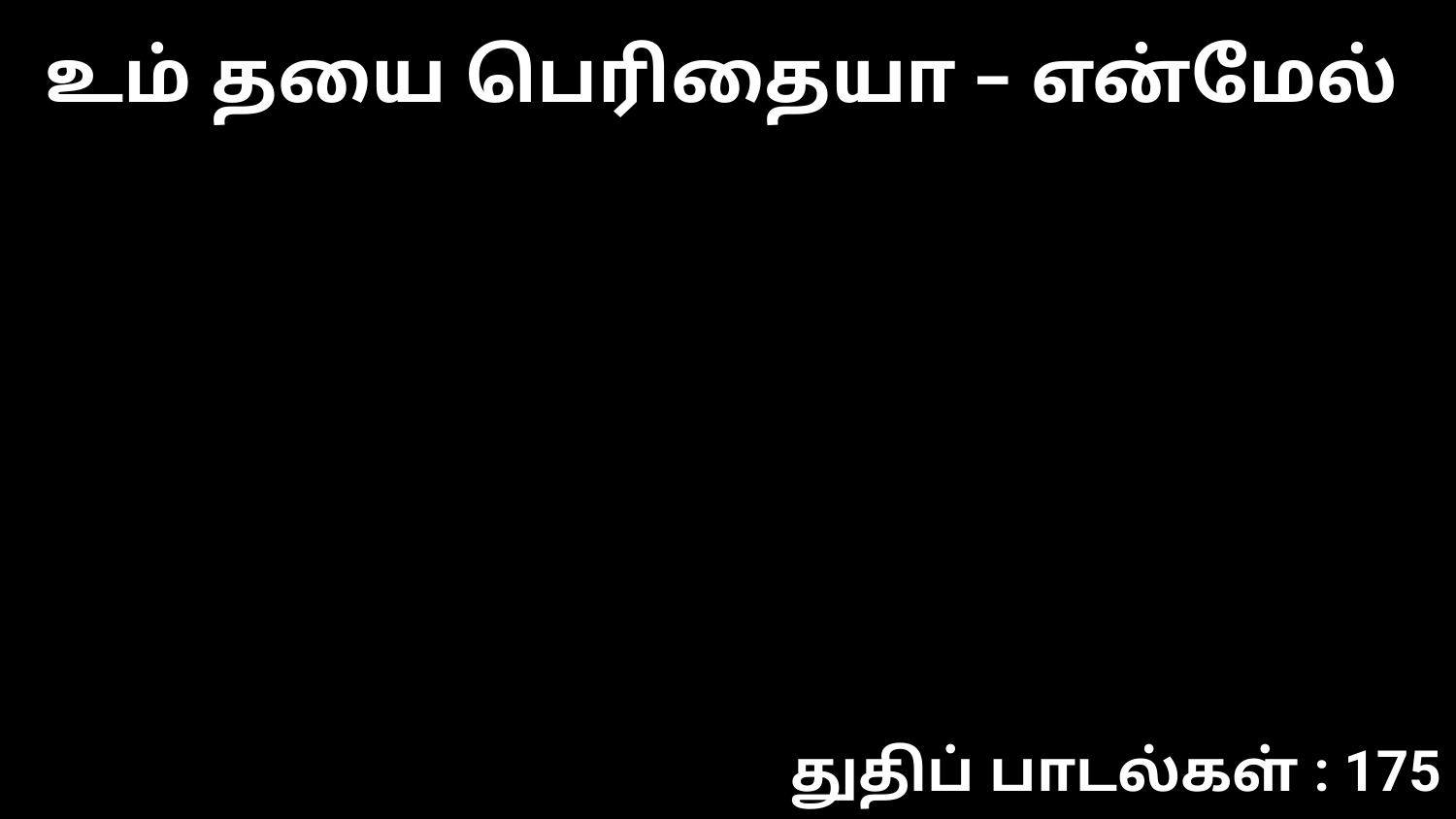

உம் தயை பெரிதையா – என்மேல்
துதிப் பாடல்கள் : 175